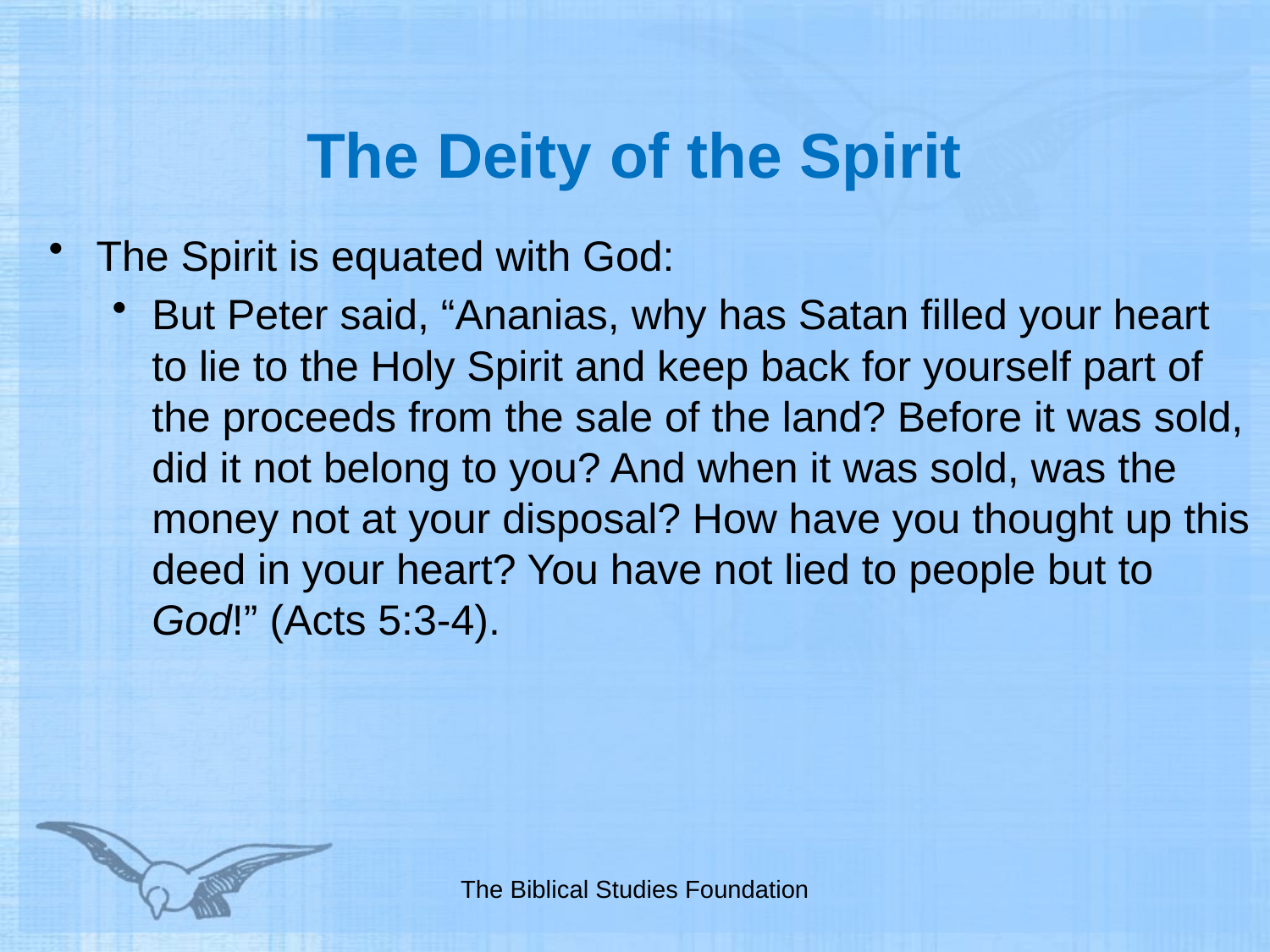

# The Deity of the Spirit
The Spirit is equated with God:
But Peter said, “Ananias, why has Satan filled your heart to lie to the Holy Spirit and keep back for yourself part of the proceeds from the sale of the land? Before it was sold, did it not belong to you? And when it was sold, was the money not at your disposal? How have you thought up this deed in your heart? You have not lied to people but to God!” (Acts 5:3-4).
The Biblical Studies Foundation